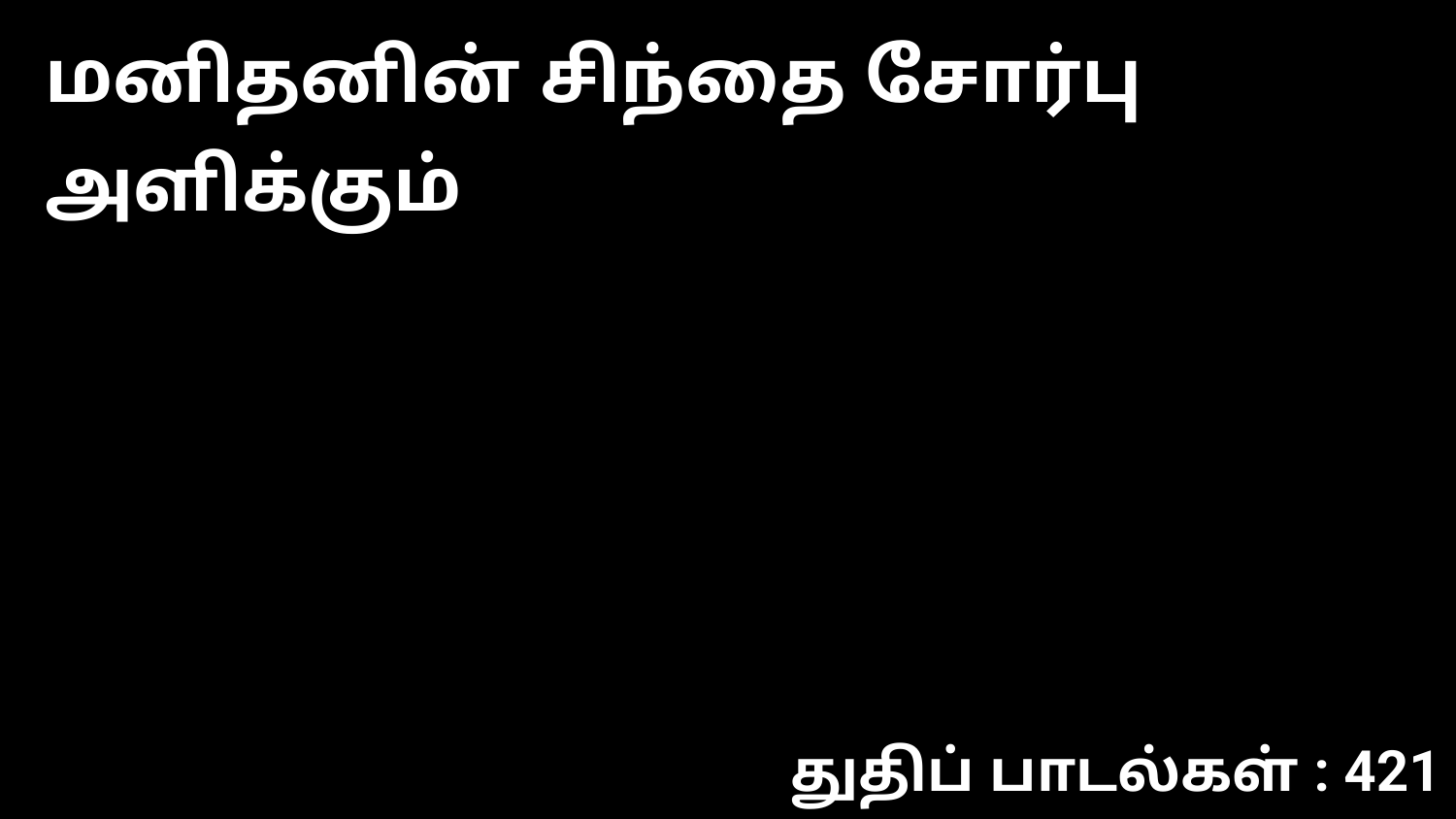

மனிதனின் சிந்தை சோர்பு அளிக்கும்
துதிப் பாடல்கள் : 421